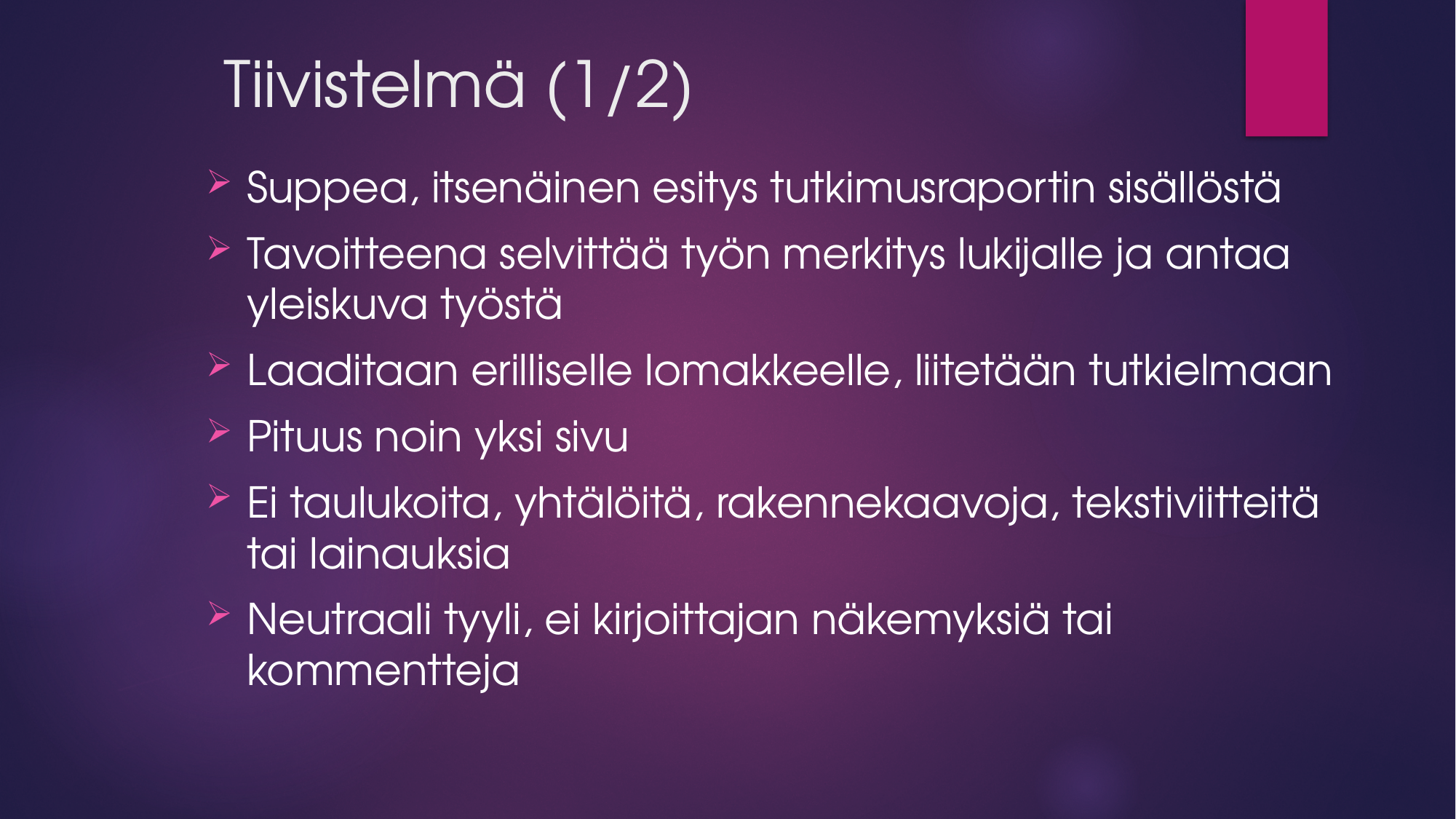

# Tiivistelmä (1/2)
Suppea, itsenäinen esitys tutkimusraportin sisällöstä
Tavoitteena selvittää työn merkitys lukijalle ja antaa yleiskuva työstä
Laaditaan erilliselle lomakkeelle, liitetään tutkielmaan
Pituus noin yksi sivu
Ei taulukoita, yhtälöitä, rakennekaavoja, tekstiviitteitä tai lainauksia
Neutraali tyyli, ei kirjoittajan näkemyksiä tai kommentteja